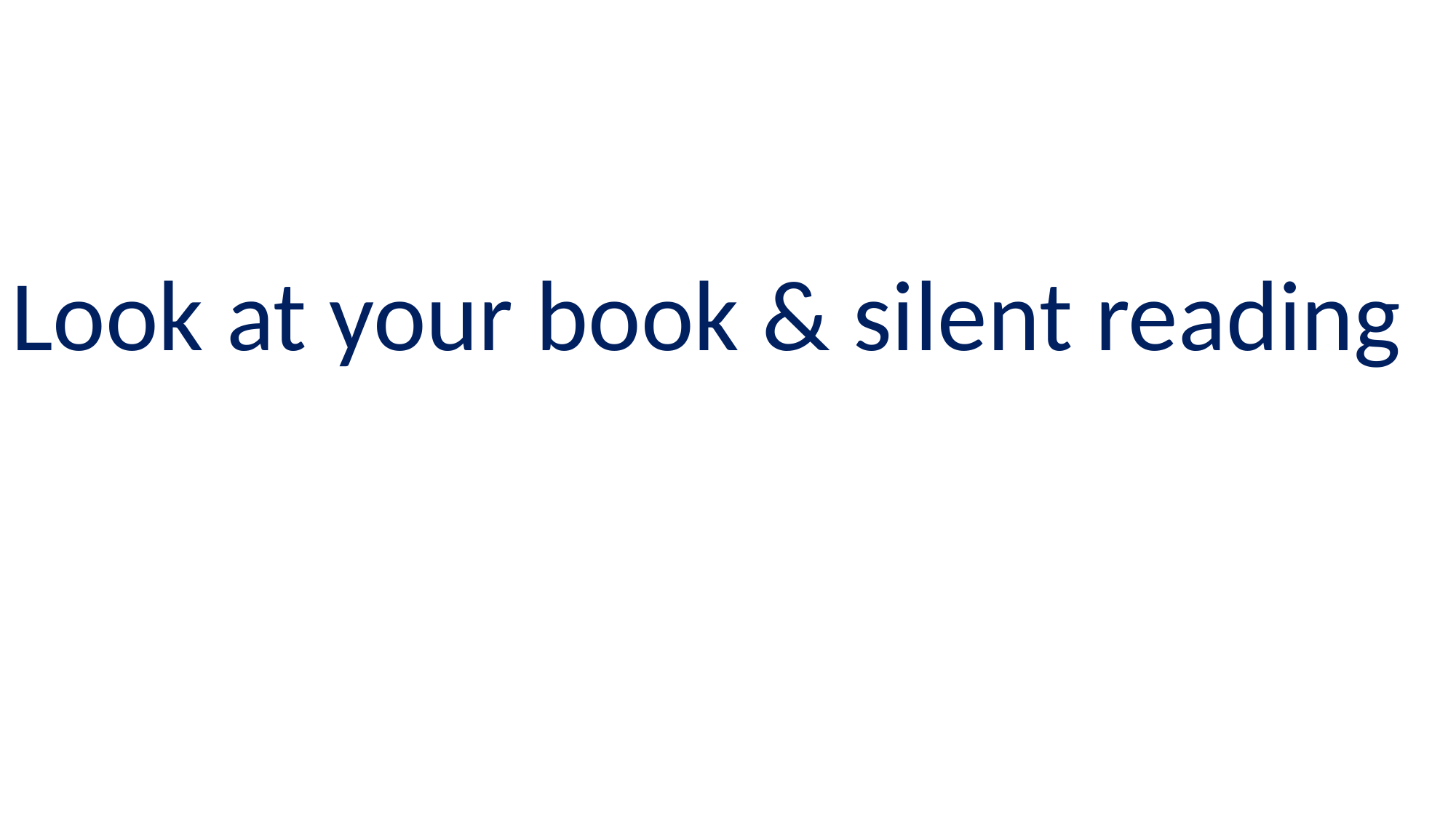

# Look at your book & silent reading